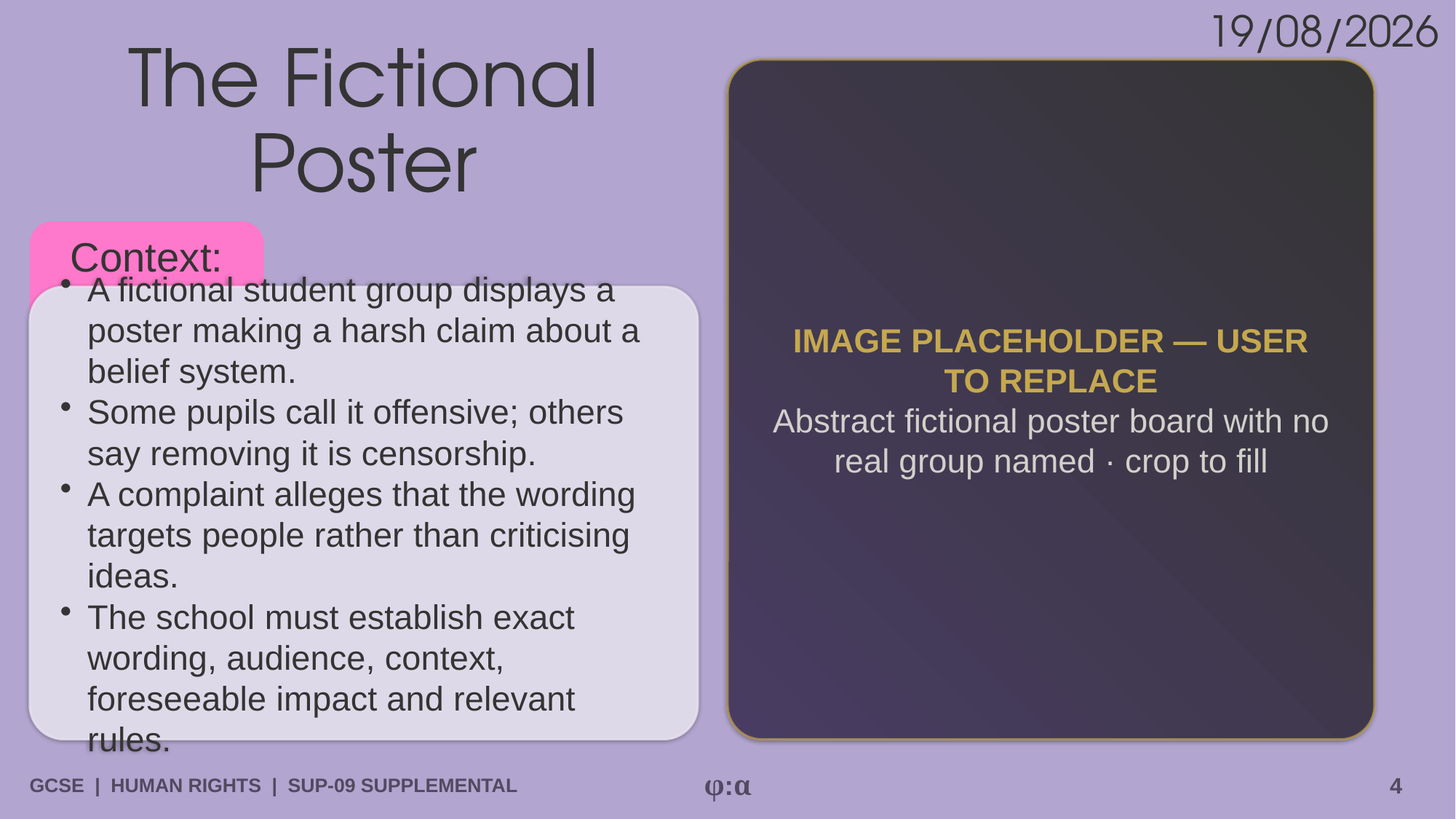

19/08/2026
# The Fictional Poster
IMAGE PLACEHOLDER — USER TO REPLACE
Abstract fictional poster board with no real group named · crop to fill
Context:
​A fictional student group displays a poster making a harsh claim about a belief system.
​Some pupils call it offensive; others say removing it is censorship.
​A complaint alleges that the wording targets people rather than criticising ideas.
​The school must establish exact wording, audience, context, foreseeable impact and relevant rules.
GCSE  |  HUMAN RIGHTS  |  SUP-09 SUPPLEMENTAL
φ:α
4